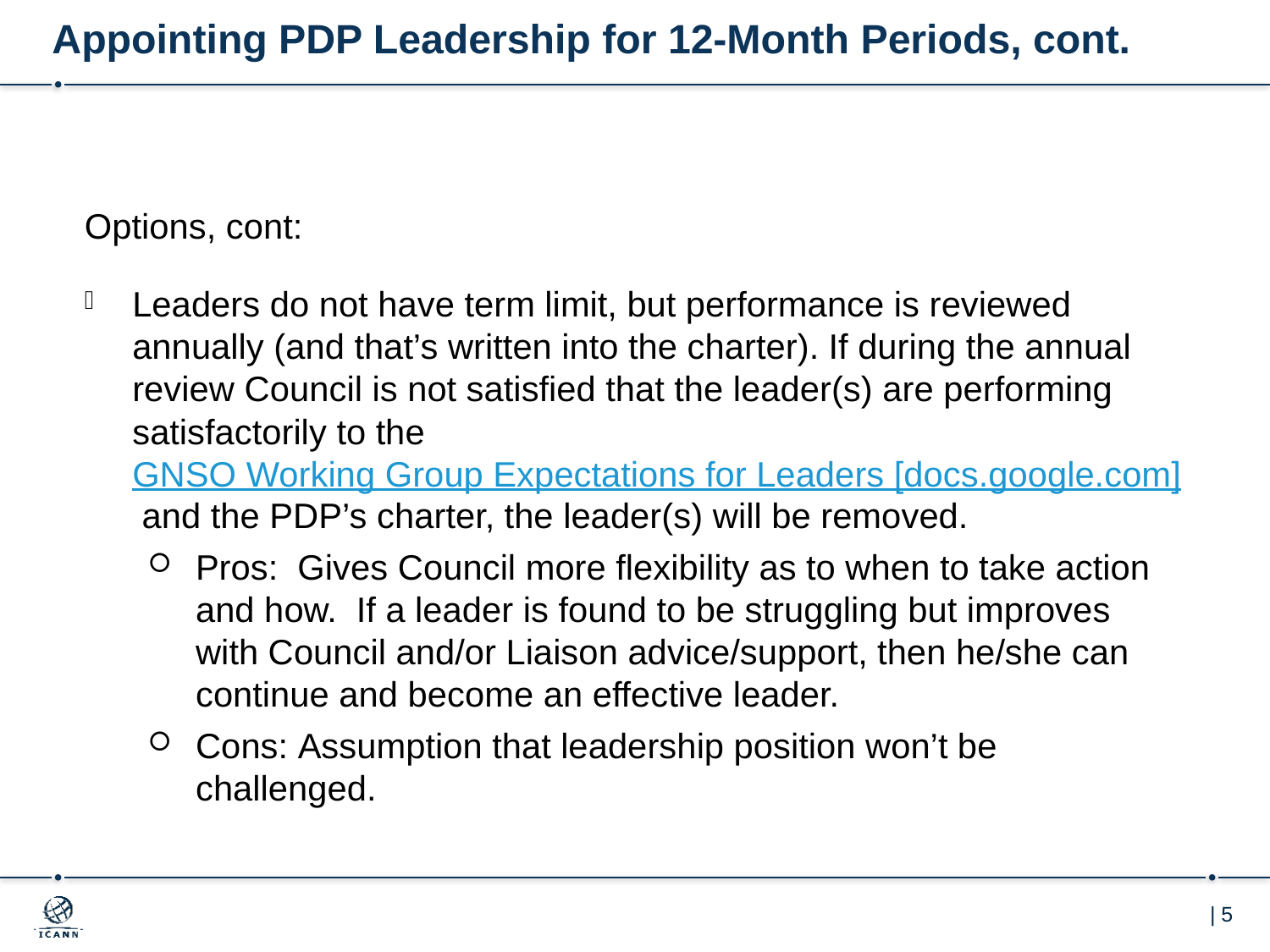

# Appointing PDP Leadership for 12-Month Periods, cont.
Options, cont:
Leaders do not have term limit, but performance is reviewed annually (and that’s written into the charter). If during the annual review Council is not satisfied that the leader(s) are performing satisfactorily to the GNSO Working Group Expectations for Leaders [docs.google.com] and the PDP’s charter, the leader(s) will be removed.
Pros:  Gives Council more flexibility as to when to take action and how.  If a leader is found to be struggling but improves with Council and/or Liaison advice/support, then he/she can continue and become an effective leader.
Cons: Assumption that leadership position won’t be challenged.